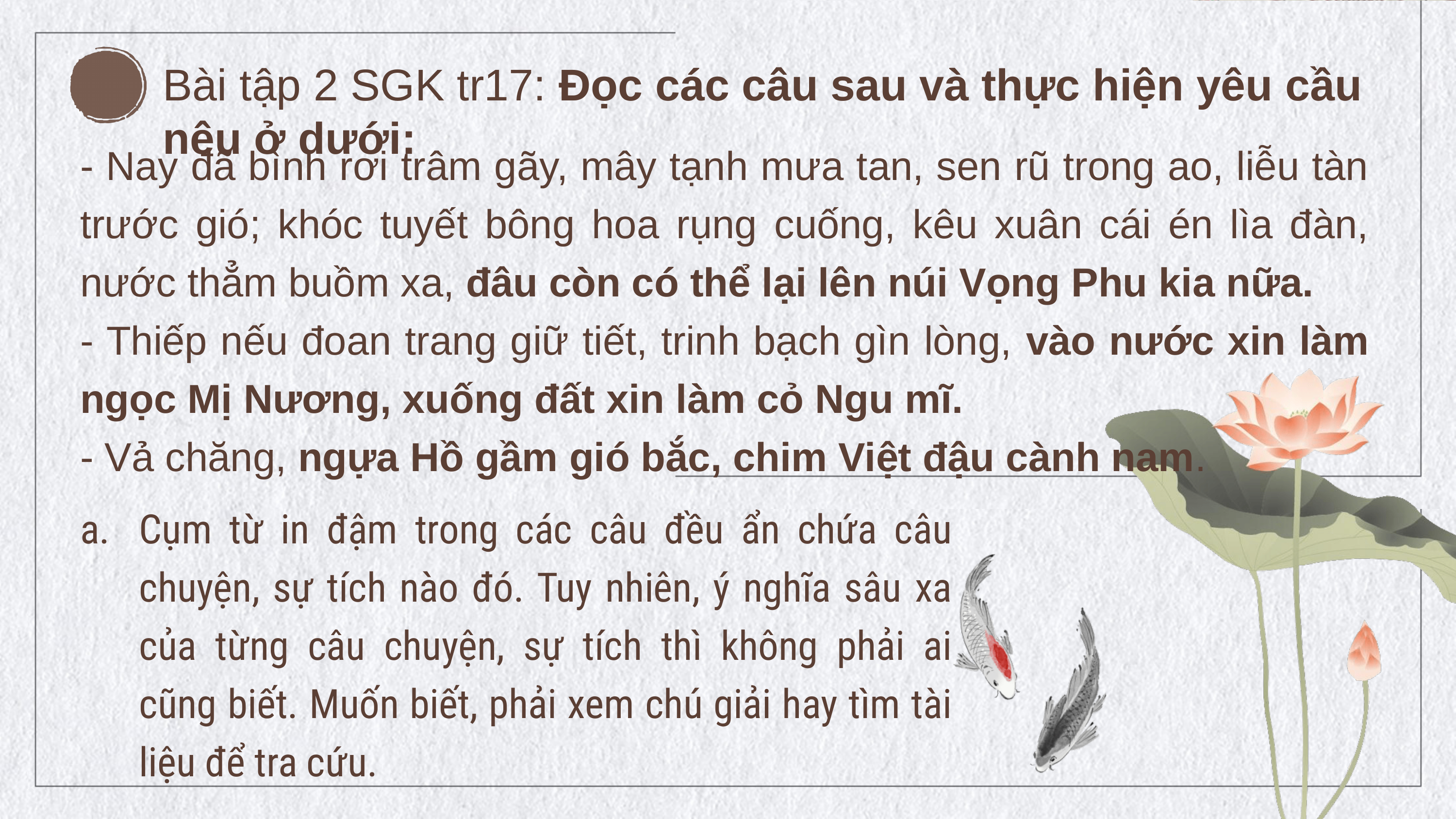

Bài tập 2 SGK tr17: Đọc các câu sau và thực hiện yêu cầu nêu ở dưới:

- Nay đã bình rơi trâm gãy, mây tạnh mưa tan, sen rũ trong ao, liễu tàn trước gió; khóc tuyết bông hoa rụng cuống, kêu xuân cái én lìa đàn, nước thẳm buồm xa, đâu còn có thể lại lên núi Vọng Phu kia nữa.
- Thiếp nếu đoan trang giữ tiết, trinh bạch gìn lòng, vào nước xin làm ngọc Mị Nương, xuống đất xin làm cỏ Ngu mĩ.
- Vả chăng, ngựa Hồ gầm gió bắc, chim Việt đậu cành nam.

Cụm từ in đậm trong các câu đều ẩn chứa câu chuyện, sự tích nào đó. Tuy nhiên, ý nghĩa sâu xa của từng câu chuyện, sự tích thì không phải ai cũng biết. Muốn biết, phải xem chú giải hay tìm tài liệu để tra cứu.